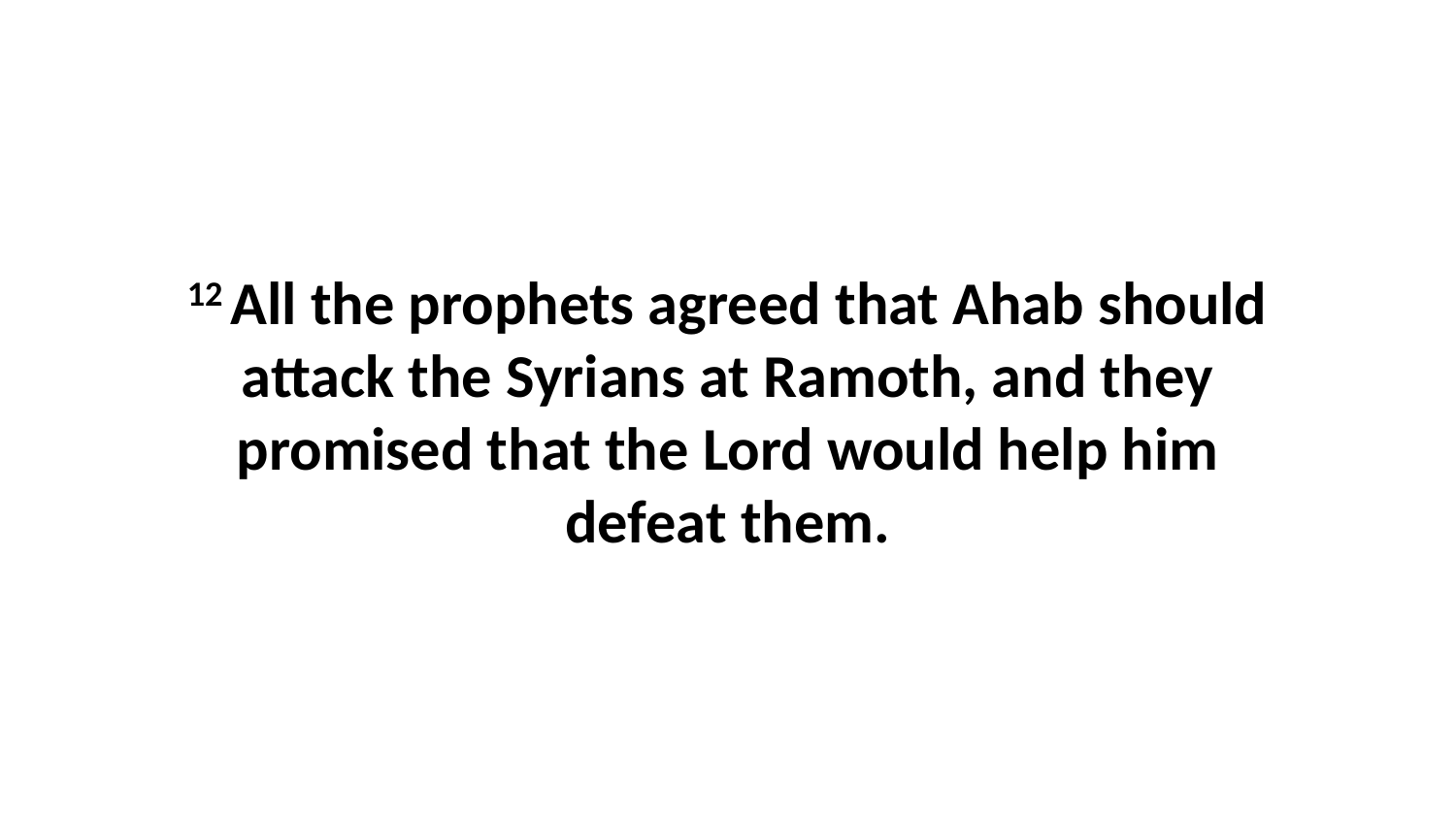

12 All the prophets agreed that Ahab should attack the Syrians at Ramoth, and they promised that the Lord would help him defeat them.